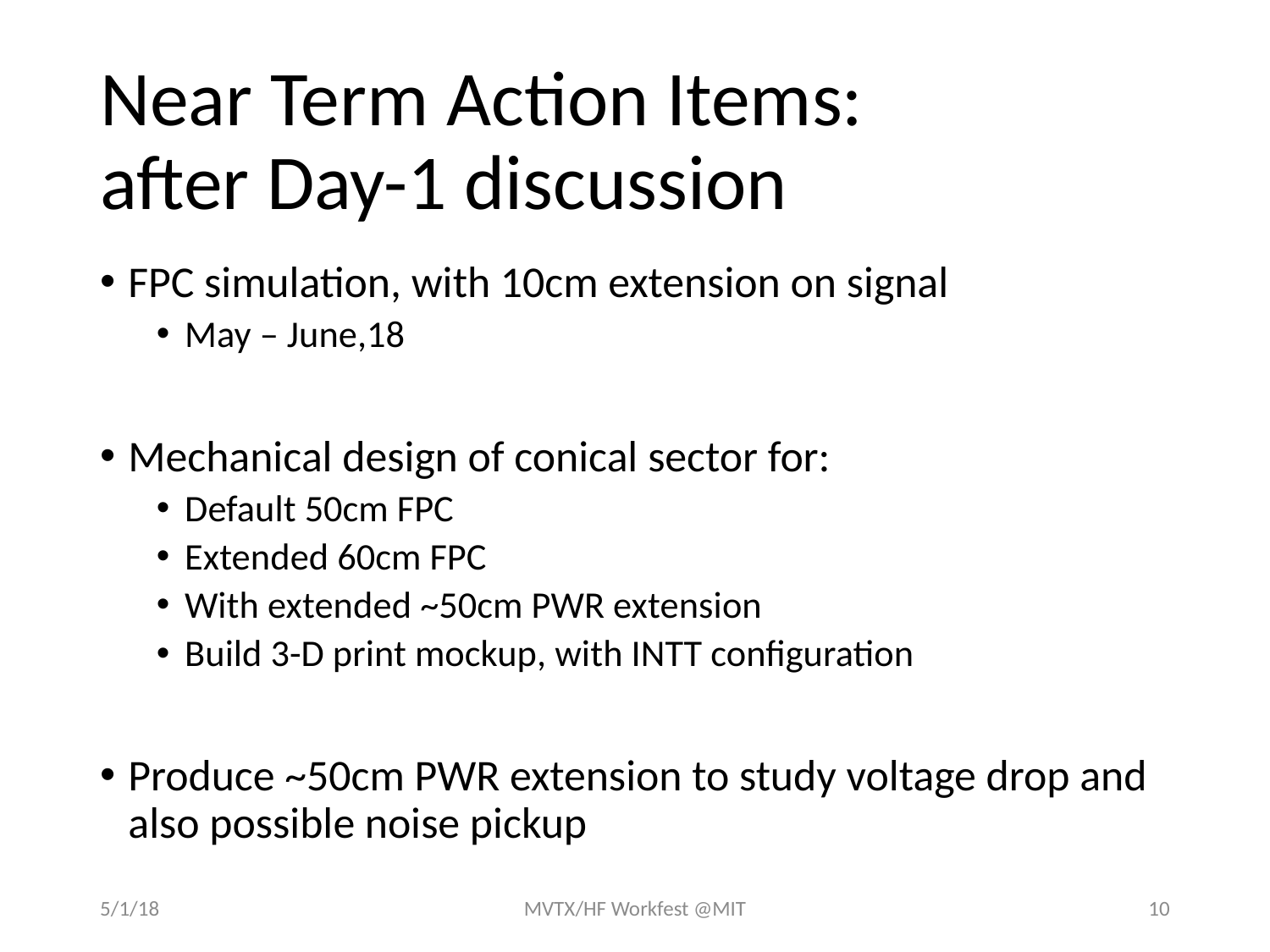

# Near Term Action Items: after Day-1 discussion
FPC simulation, with 10cm extension on signal
May – June,18

Mechanical design of conical sector for:
Default 50cm FPC
Extended 60cm FPC
With extended ~50cm PWR extension
Build 3-D print mockup, with INTT configuration

Produce ~50cm PWR extension to study voltage drop and also possible noise pickup
5/1/18
MVTX/HF Workfest @MIT
10